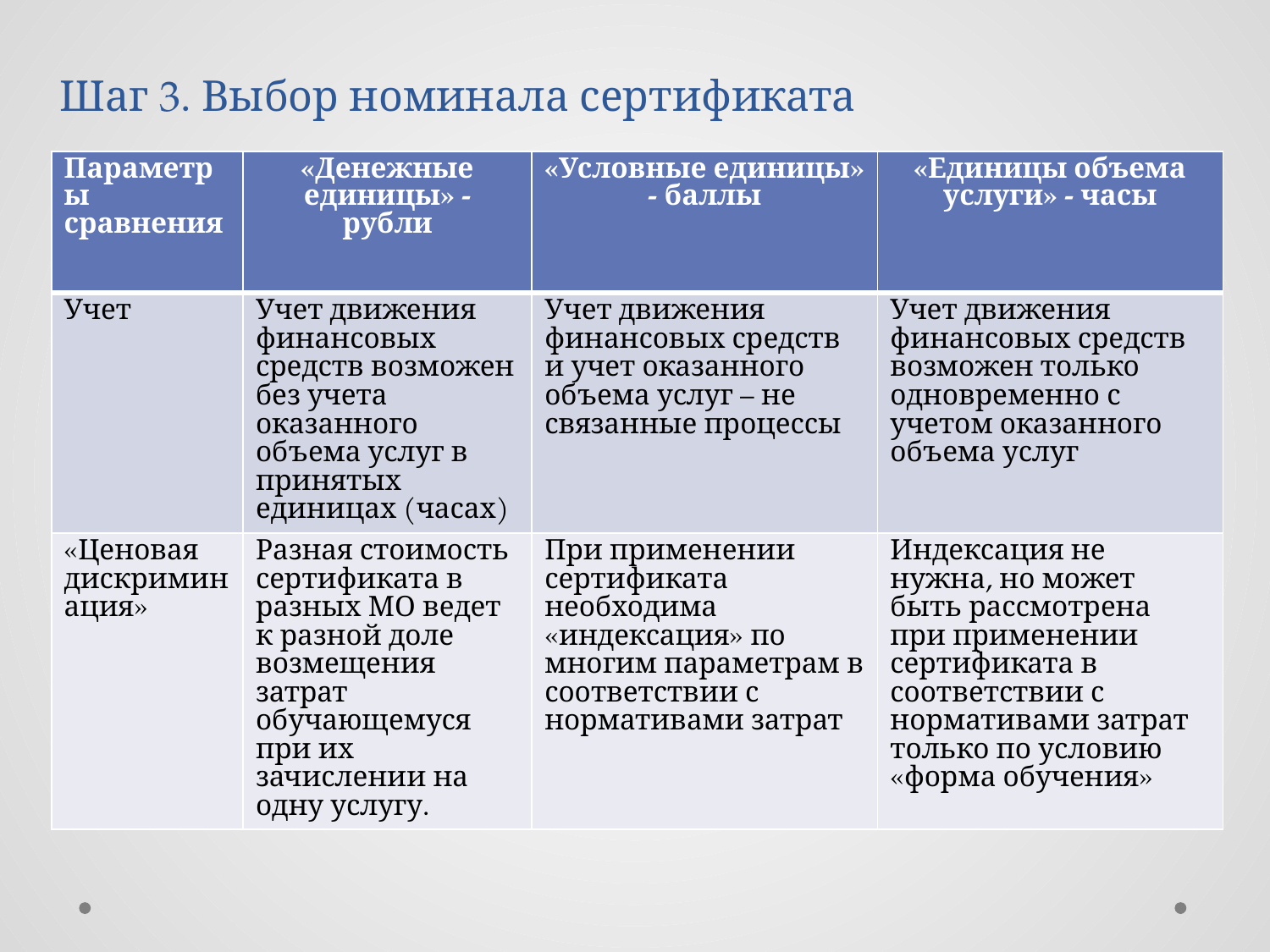

Шаг 3. Выбор номинала сертификата
| Параметры сравнения | «Денежные единицы» - рубли | «Условные единицы» - баллы | «Единицы объема услуги» - часы |
| --- | --- | --- | --- |
| Учет | Учет движения финансовых средств возможен без учета оказанного объема услуг в принятых единицах (часах) | Учет движения финансовых средств и учет оказанного объема услуг – не связанные процессы | Учет движения финансовых средств возможен только одновременно с учетом оказанного объема услуг |
| «Ценовая дискриминация» | Разная стоимость сертификата в разных МО ведет к разной доле возмещения затрат обучающемуся при их зачислении на одну услугу. | При применении сертификата необходима «индексация» по многим параметрам в соответствии с нормативами затрат | Индексация не нужна, но может быть рассмотрена при применении сертификата в соответствии с нормативами затрат только по условию «форма обучения» |